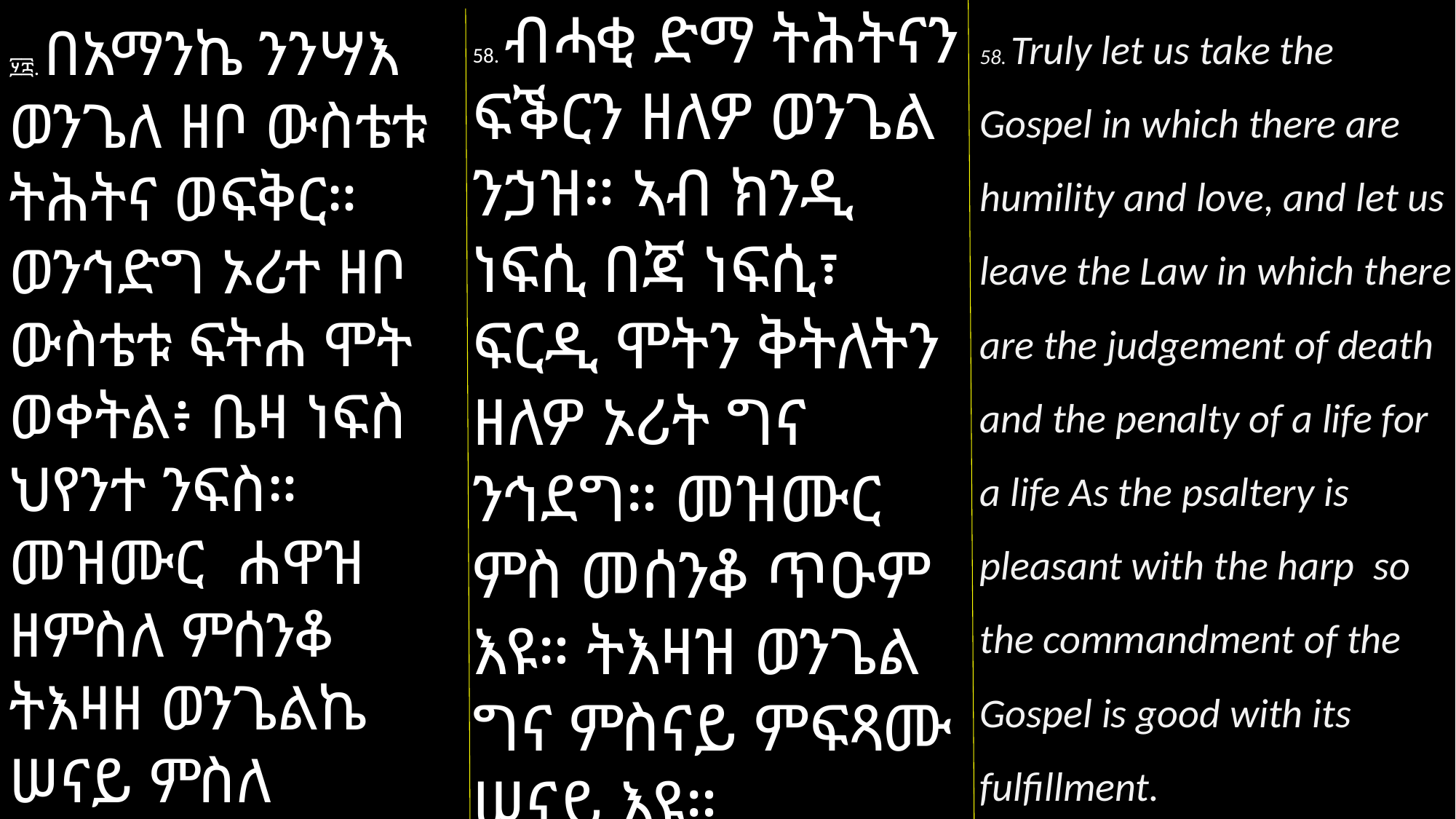

58. Truly let us take the Gospel in which there are humility and love, and let us leave the Law in which there are the judgement of death and the penalty of a life for a life As the psaltery is pleasant with the harp  so the commandment of the Gospel is good with its fulfillment.
58. ብሓቂ ድማ ትሕትናን ፍቕርን ዘለዎ ወንጌል ንኃዝ። ኣብ ክንዲ ነፍሲ በጃ ነፍሲ፣ ፍርዲ ሞትን ቅትለትን ዘለዎ ኦሪት ግና ንኅደግ። መዝሙር ምስ መሰንቆ ጥዑም እዩ። ትእዛዝ ወንጌል ግና ምስናይ ምፍጻሙ ሠናይ እዩ።

፶፰. በአማንኬ ንንሣእ ወንጌለ ዘቦ ውስቴቱ ትሕትና ወፍቅር። ወንኅድግ ኦሪተ ዘቦ ውስቴቱ ፍትሐ ሞት ወቀትል፥ ቤዛ ነፍስ ህየንተ ንፍስ። መዝሙር  ሐዋዝ ዘምስለ ምሰንቆ ትእዛዘ ወንጌልኬ ሠናይ ምስለ ገቢሮቱ።